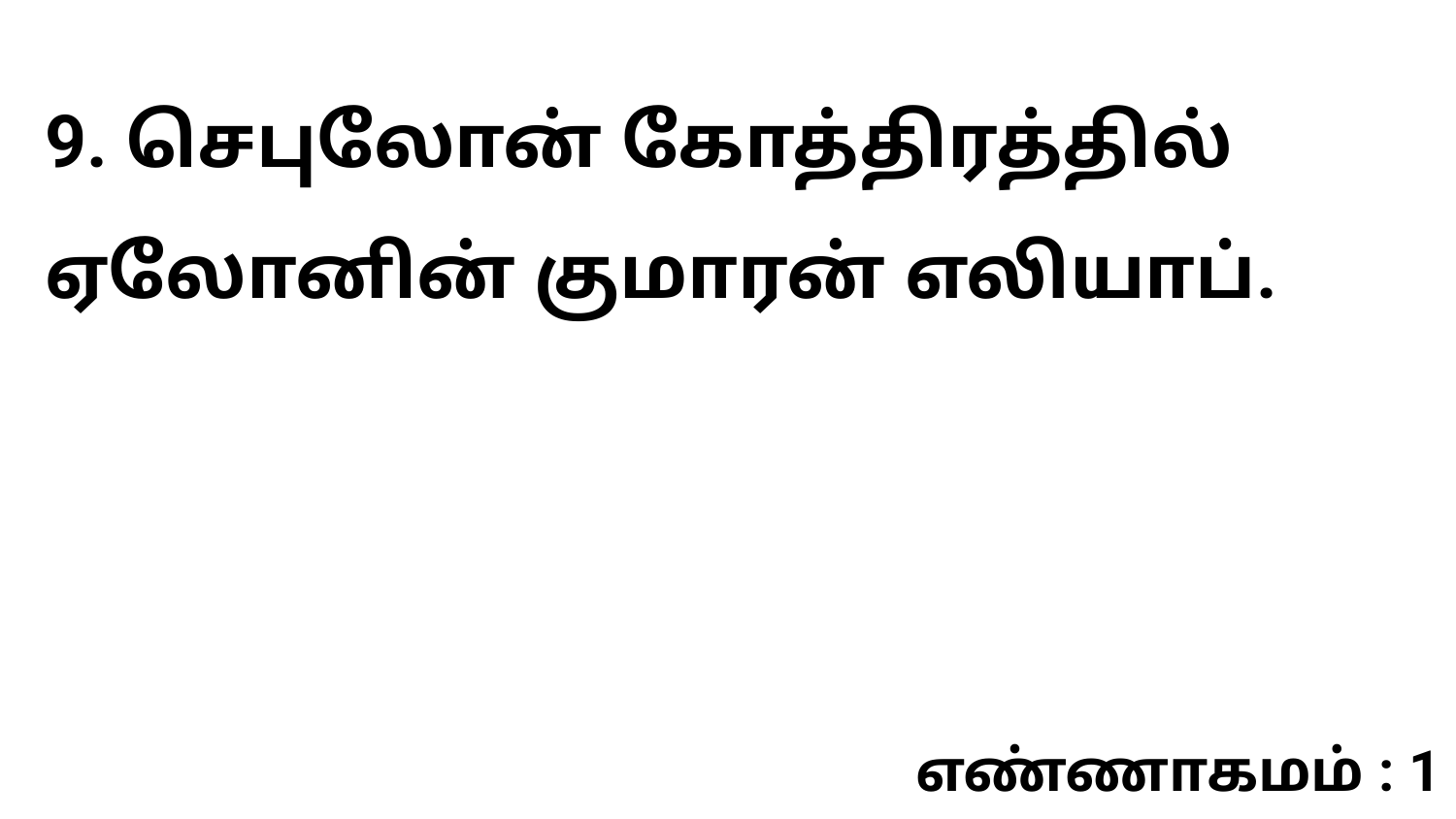

9. செபுலோன் கோத்திரத்தில் ஏலோனின் குமாரன் எலியாப்.
எண்ணாகமம் : 1